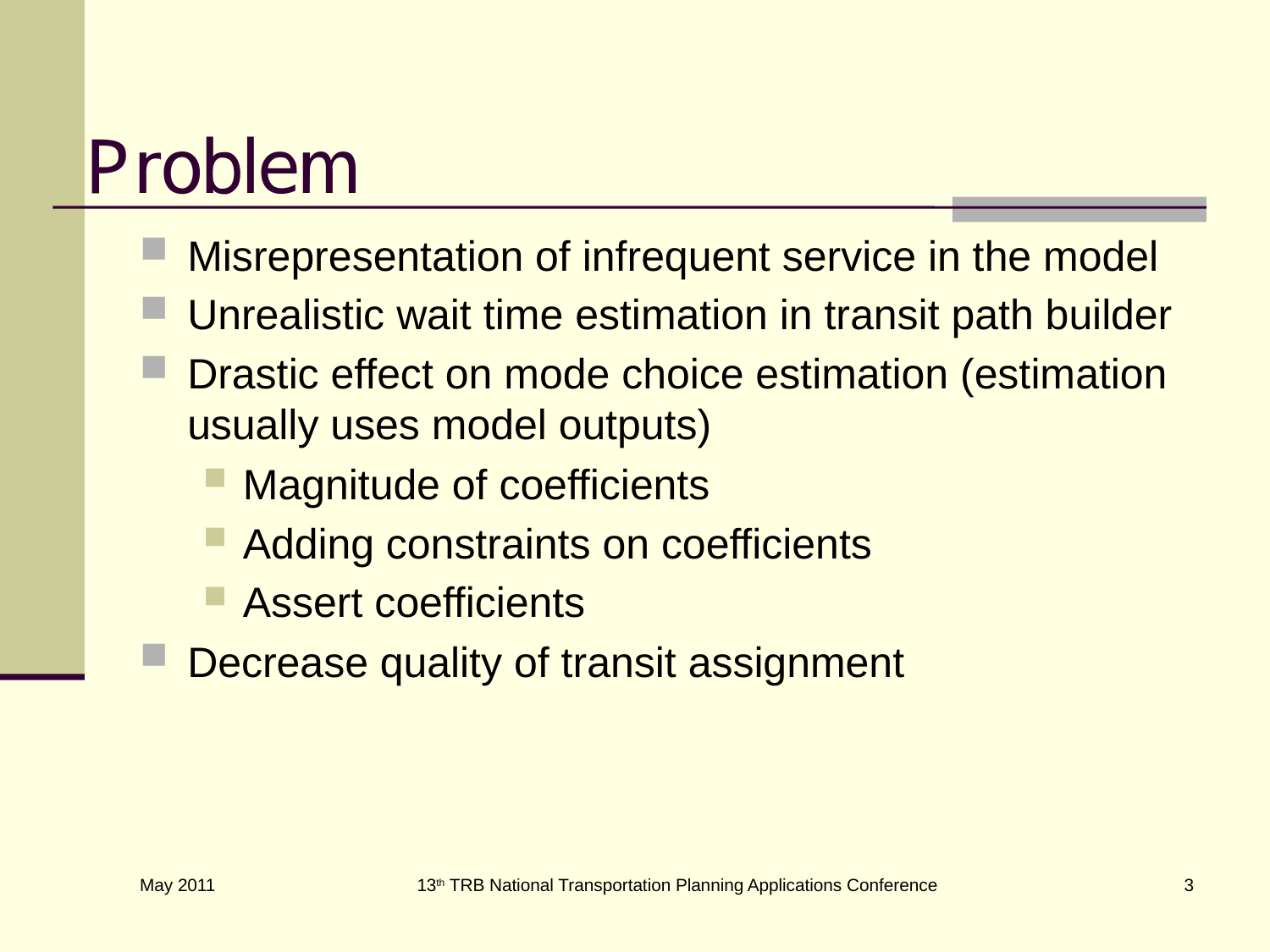

# Problem
Misrepresentation of infrequent service in the model
Unrealistic wait time estimation in transit path builder
Drastic effect on mode choice estimation (estimation usually uses model outputs)
Magnitude of coefficients
Adding constraints on coefficients
Assert coefficients
Decrease quality of transit assignment

13th TRB National Transportation Planning Applications Conference
3
May 2011